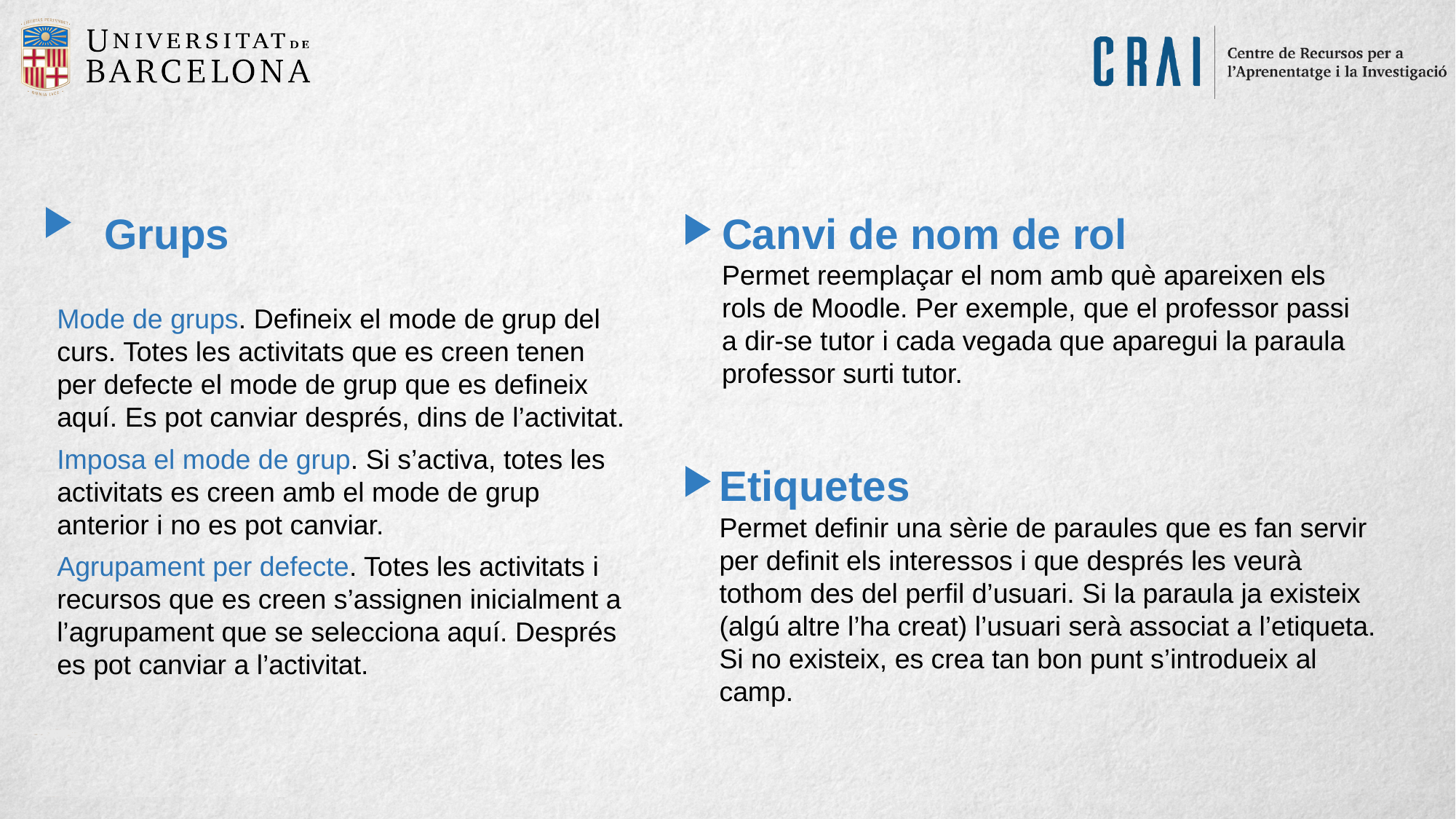

Grups

Mode de grups. Defineix el mode de grup del curs. Totes les activitats que es creen tenen per defecte el mode de grup que es defineix aquí. Es pot canviar després, dins de l’activitat.
Imposa el mode de grup. Si s’activa, totes les activitats es creen amb el mode de grup anterior i no es pot canviar.
Agrupament per defecte. Totes les activitats i recursos que es creen s’assignen inicialment a l’agrupament que se selecciona aquí. Després es pot canviar a l’activitat.
Canvi de nom de rol
Permet reemplaçar el nom amb què apareixen els rols de Moodle. Per exemple, que el professor passi a dir-se tutor i cada vegada que aparegui la paraula professor surti tutor.

Etiquetes
Permet definir una sèrie de paraules que es fan servir per definit els interessos i que després les veurà tothom des del perfil d’usuari. Si la paraula ja existeix (algú altre l’ha creat) l’usuari serà associat a l’etiqueta. Si no existeix, es crea tan bon punt s’introdueix al camp.